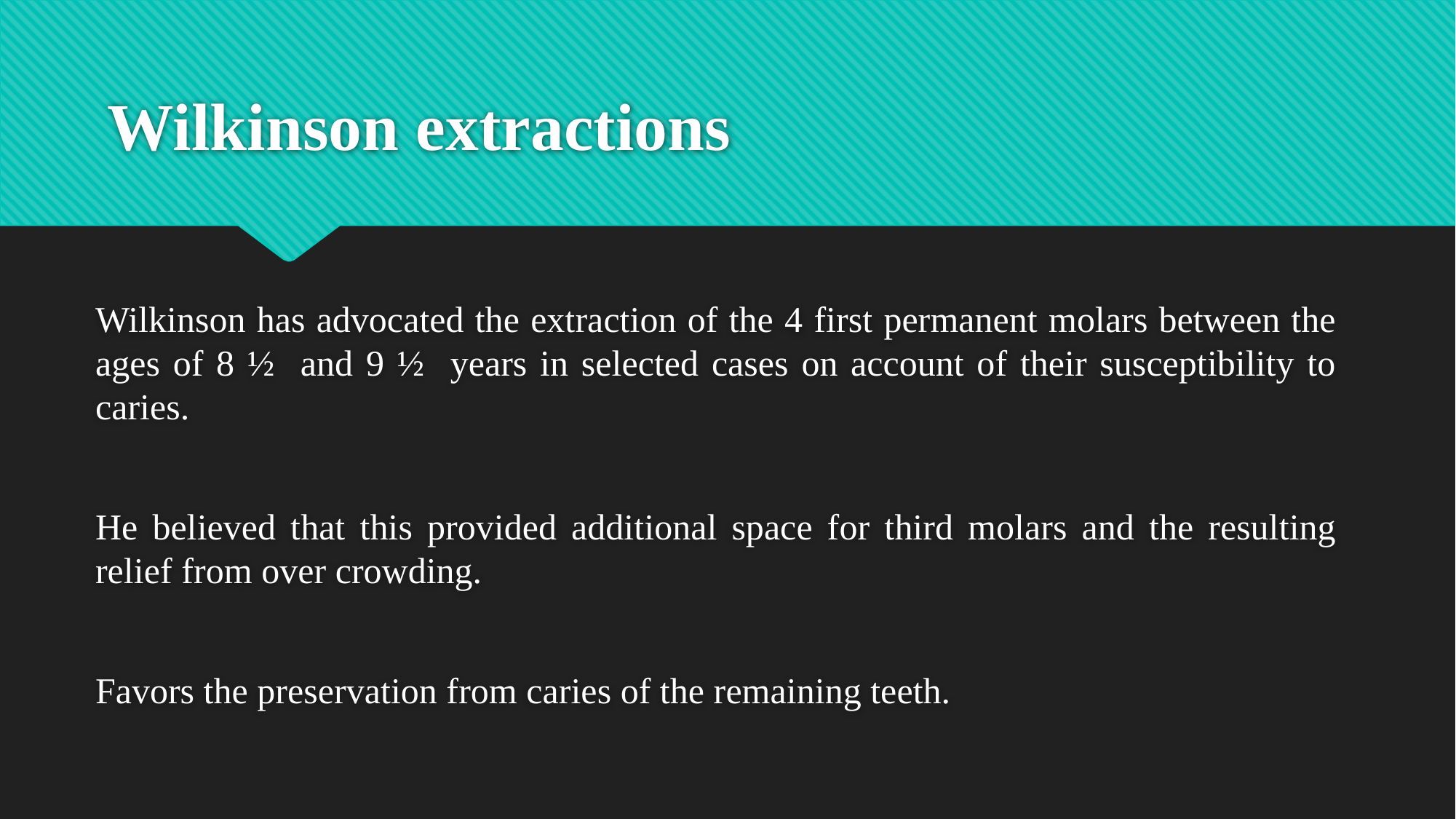

# Wilkinson extractions
	Wilkinson has advocated the extraction of the 4 first permanent molars between the ages of 8 ½  and 9 ½  years in selected cases on account of their susceptibility to caries.

	He believed that this provided additional space for third molars and the resulting relief from over crowding.

	Favors the preservation from caries of the remaining teeth.